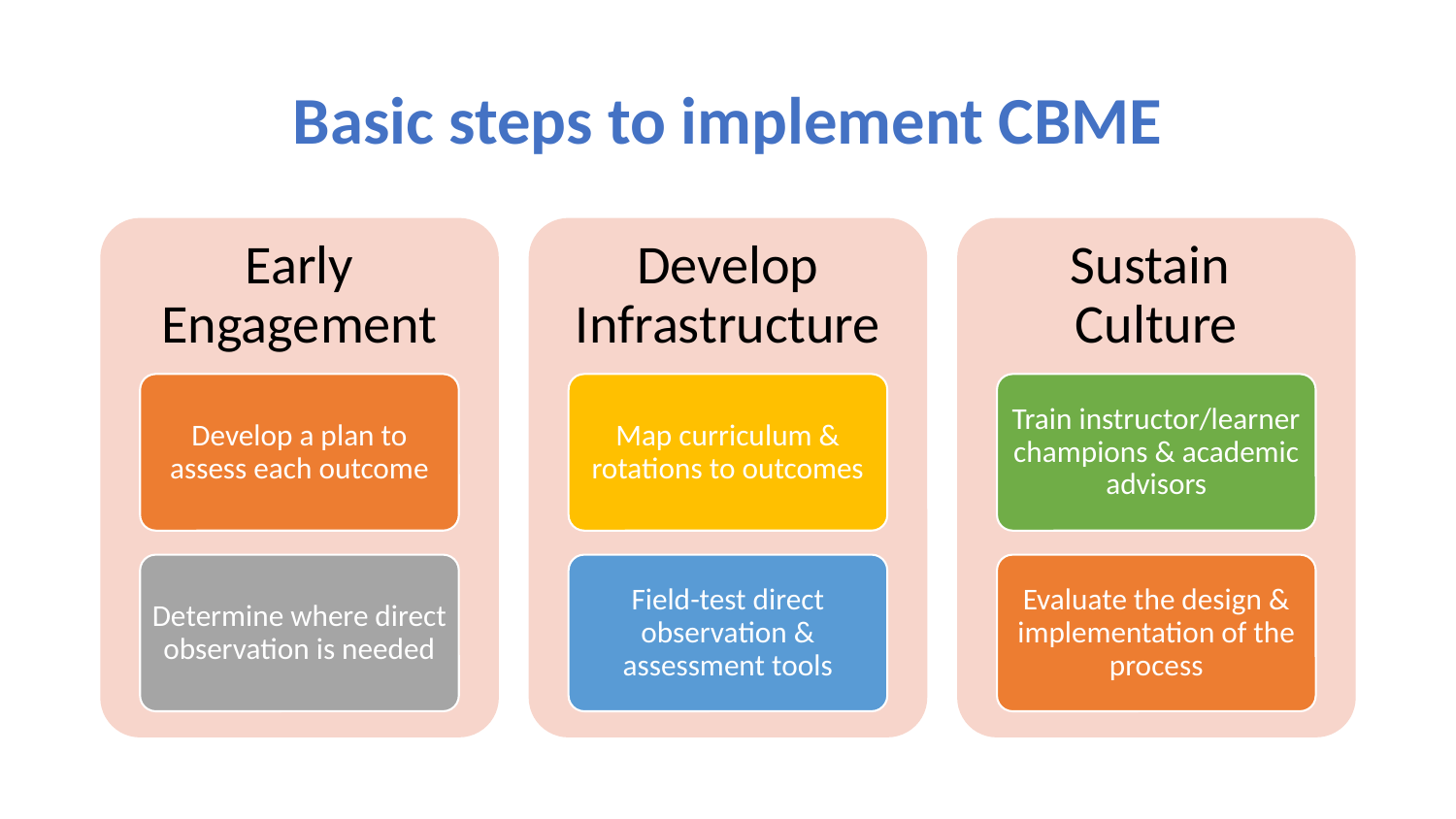

# Basic steps to implement CBME

Early Engagement

Develop Infrastructure

Sustain
Culture

Develop a plan to assess each outcome
Map curriculum & rotations to outcomes
Train instructor/learner champions & academic advisors

Determine where direct observation is needed
Field-test direct observation & assessment tools
Evaluate the design & implementation of the process